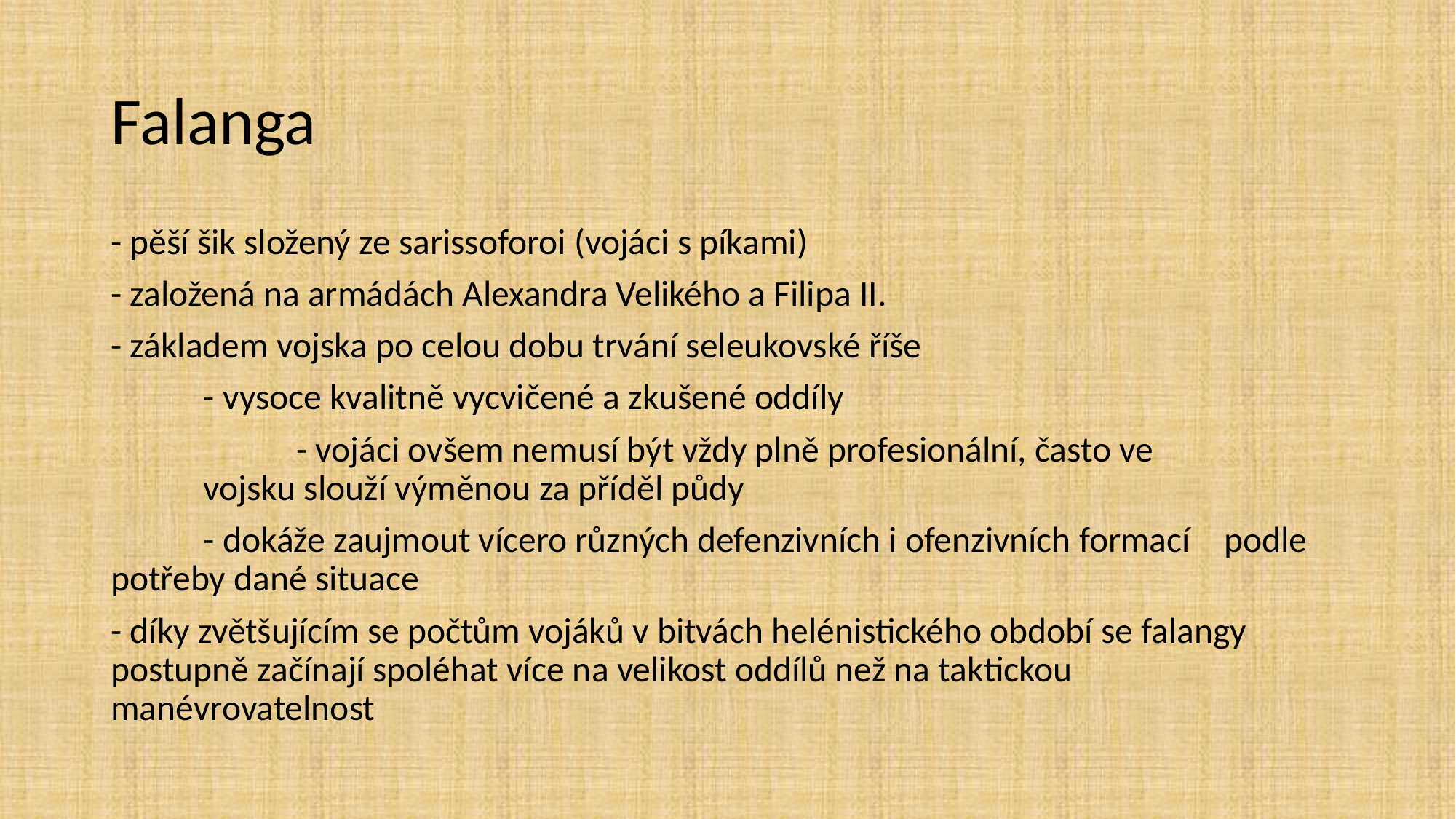

# Falanga
- pěší šik složený ze sarissoforoi (vojáci s píkami)
- založená na armádách Alexandra Velikého a Filipa II.
- základem vojska po celou dobu trvání seleukovské říše
	- vysoce kvalitně vycvičené a zkušené oddíly
		- vojáci ovšem nemusí být vždy plně profesionální, často ve 			vojsku slouží výměnou za příděl půdy
	- dokáže zaujmout vícero různých defenzivních i ofenzivních formací 	podle potřeby dané situace
- díky zvětšujícím se počtům vojáků v bitvách helénistického období se falangy postupně začínají spoléhat více na velikost oddílů než na taktickou manévrovatelnost